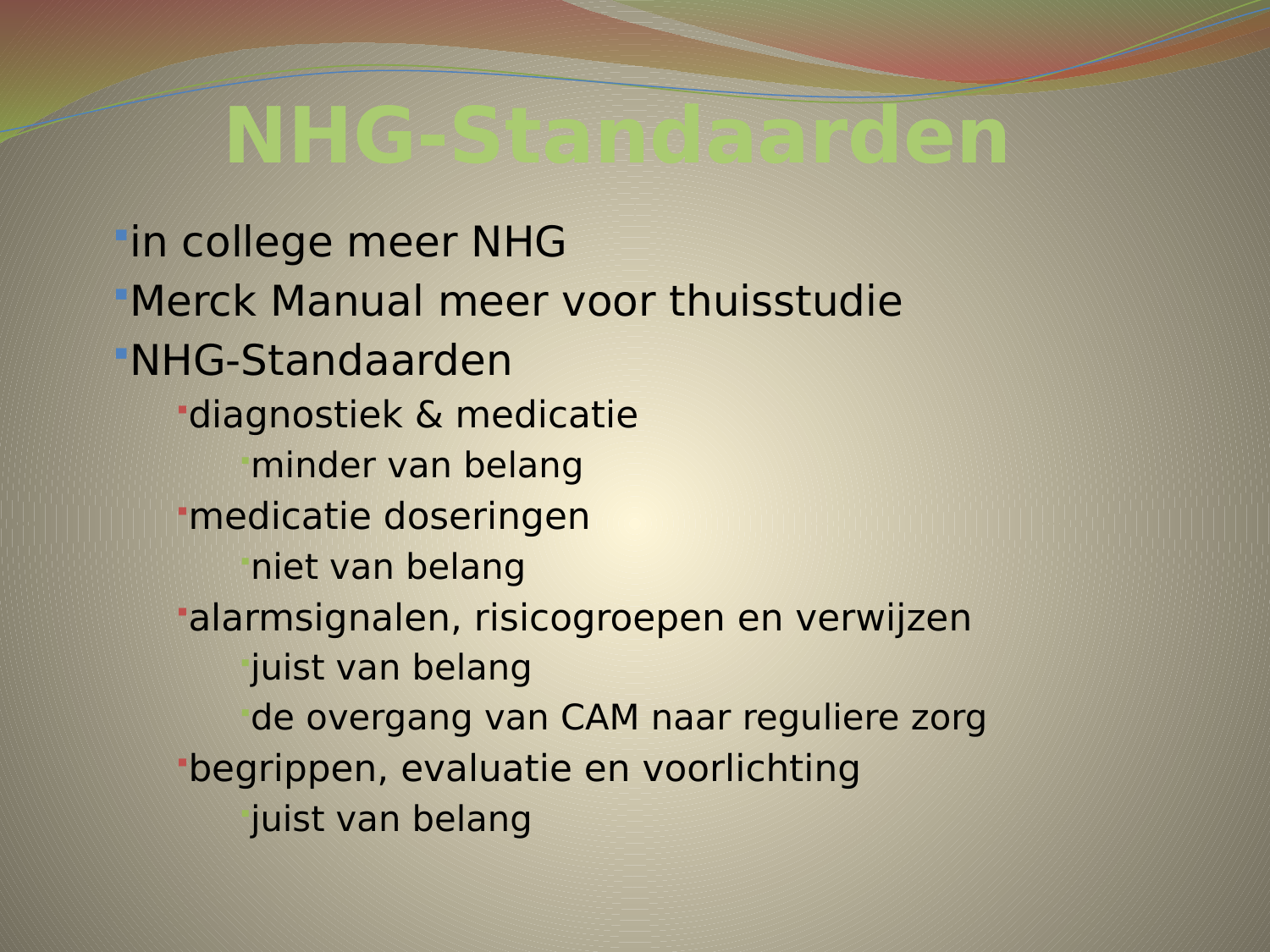

# NHG-Standaarden
in college meer NHG
Merck Manual meer voor thuisstudie
NHG-Standaarden
diagnostiek & medicatie
minder van belang
medicatie doseringen
niet van belang
alarmsignalen, risicogroepen en verwijzen
juist van belang
de overgang van CAM naar reguliere zorg
begrippen, evaluatie en voorlichting
juist van belang